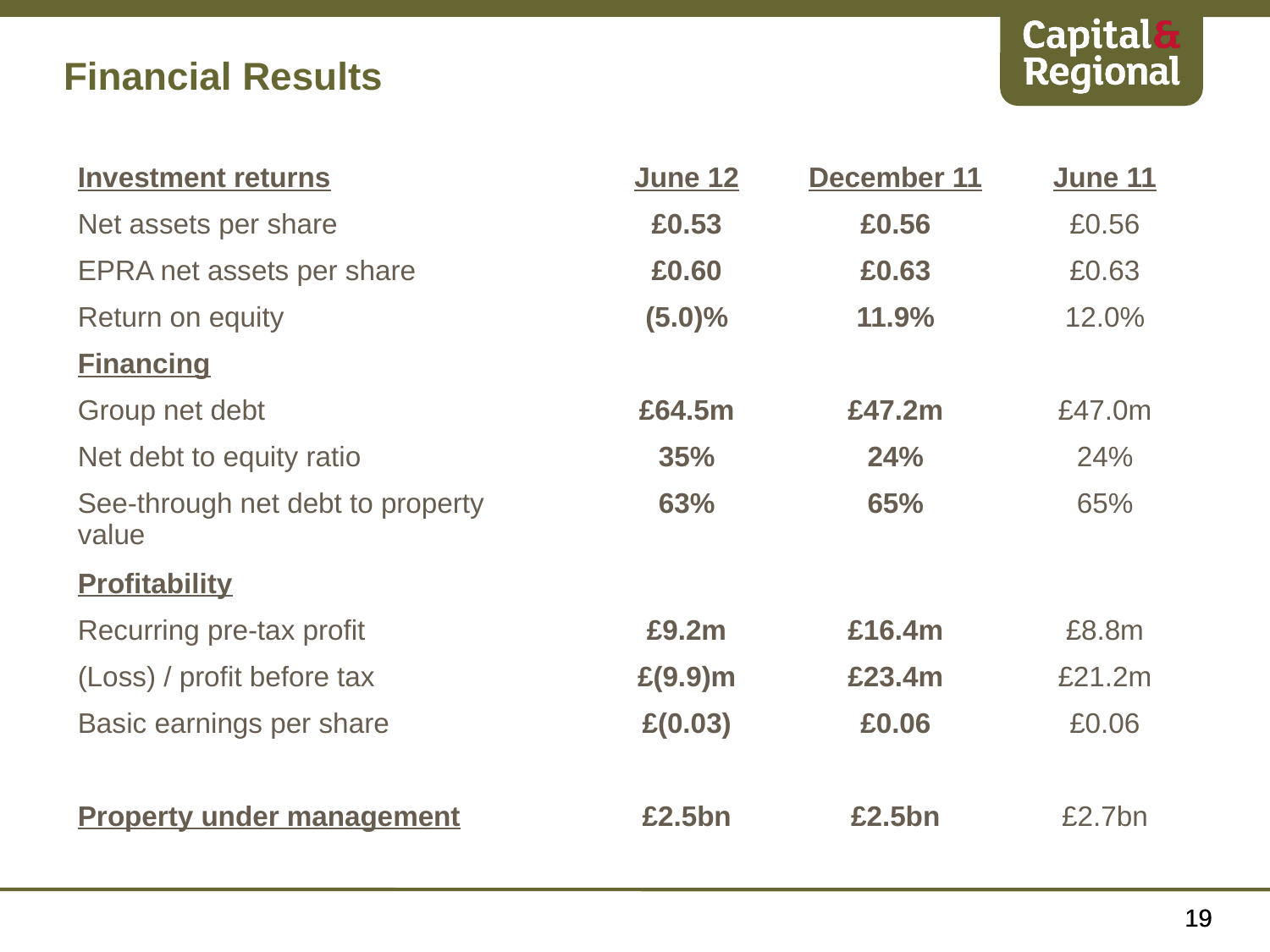

# Financial Results
|  |  |  |  |  |  |
| --- | --- | --- | --- | --- | --- |
| Investment returns |  |  | June 12 | December 11 | June 11 |
| Net assets per share |  |  | £0.53 | £0.56 | £0.56 |
| EPRA net assets per share |  |  | £0.60 | £0.63 | £0.63 |
| Return on equity |  |  | (5.0)% | 11.9% | 12.0% |
| Financing |  |  |  |  |  |
| Group net debt |  |  | £64.5m | £47.2m | £47.0m |
| Net debt to equity ratio |  |  | 35% | 24% | 24% |
| See-through net debt to property value |  |  | 63% | 65% | 65% |
| Profitability |  |  |  |  |  |
| Recurring pre-tax profit |  |  | £9.2m | £16.4m | £8.8m |
| (Loss) / profit before tax |  |  | £(9.9)m | £23.4m | £21.2m |
| Basic earnings per share |  |  | £(0.03) | £0.06 | £0.06 |
|  |  |  |  |  |  |
| Property under management |  |  | £2.5bn | £2.5bn | £2.7bn |
|  |  |  |  |  |  |

19
19